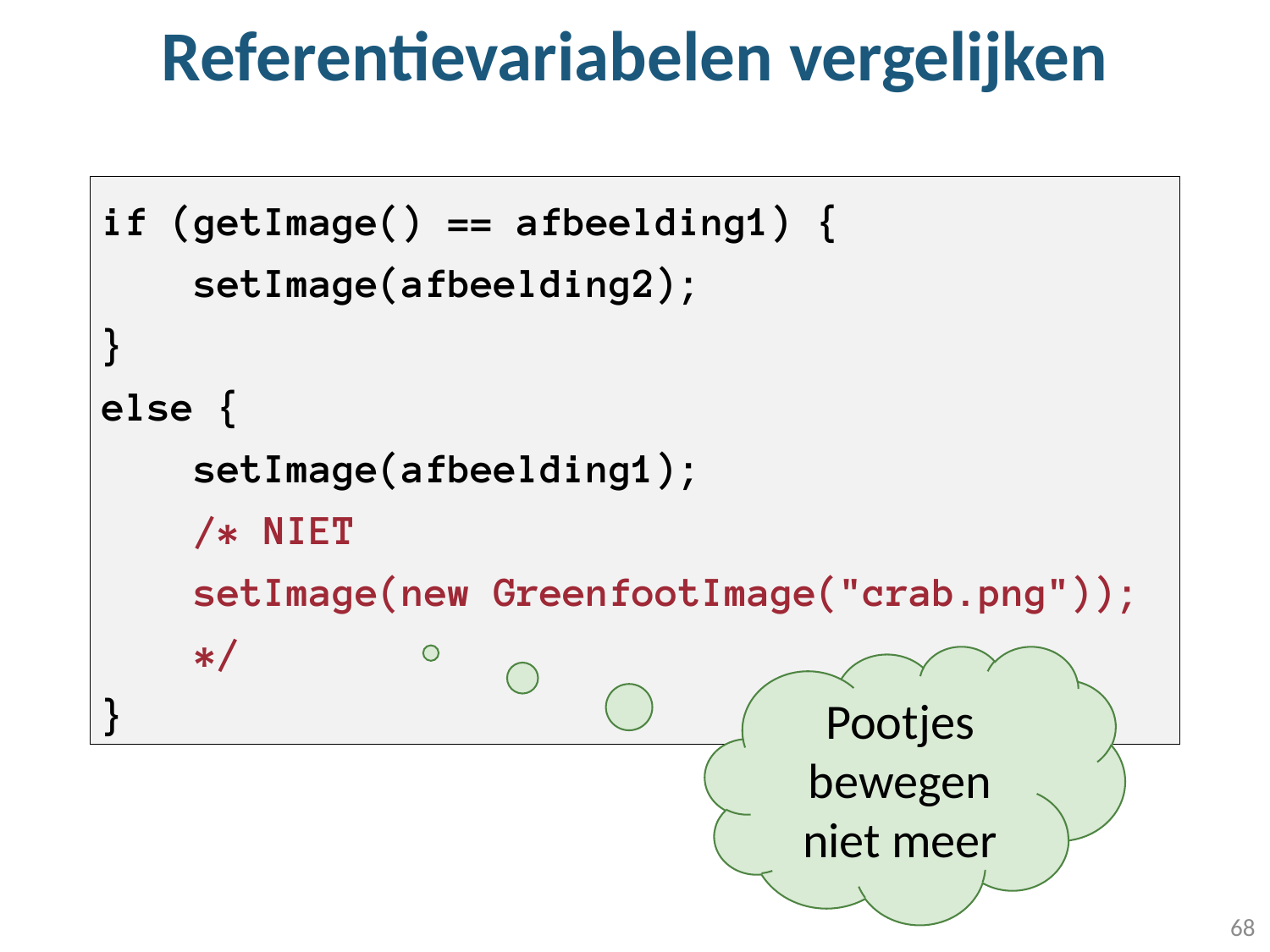

# Referentievariabelen vergelijken
if (getImage() == afbeelding1) {
    setImage(afbeelding2);
}
else {
    setImage(afbeelding1);
    /* NIET
    setImage(new GreenfootImage("crab.png"));
    */
}

Pootjes bewegen niet meer
68